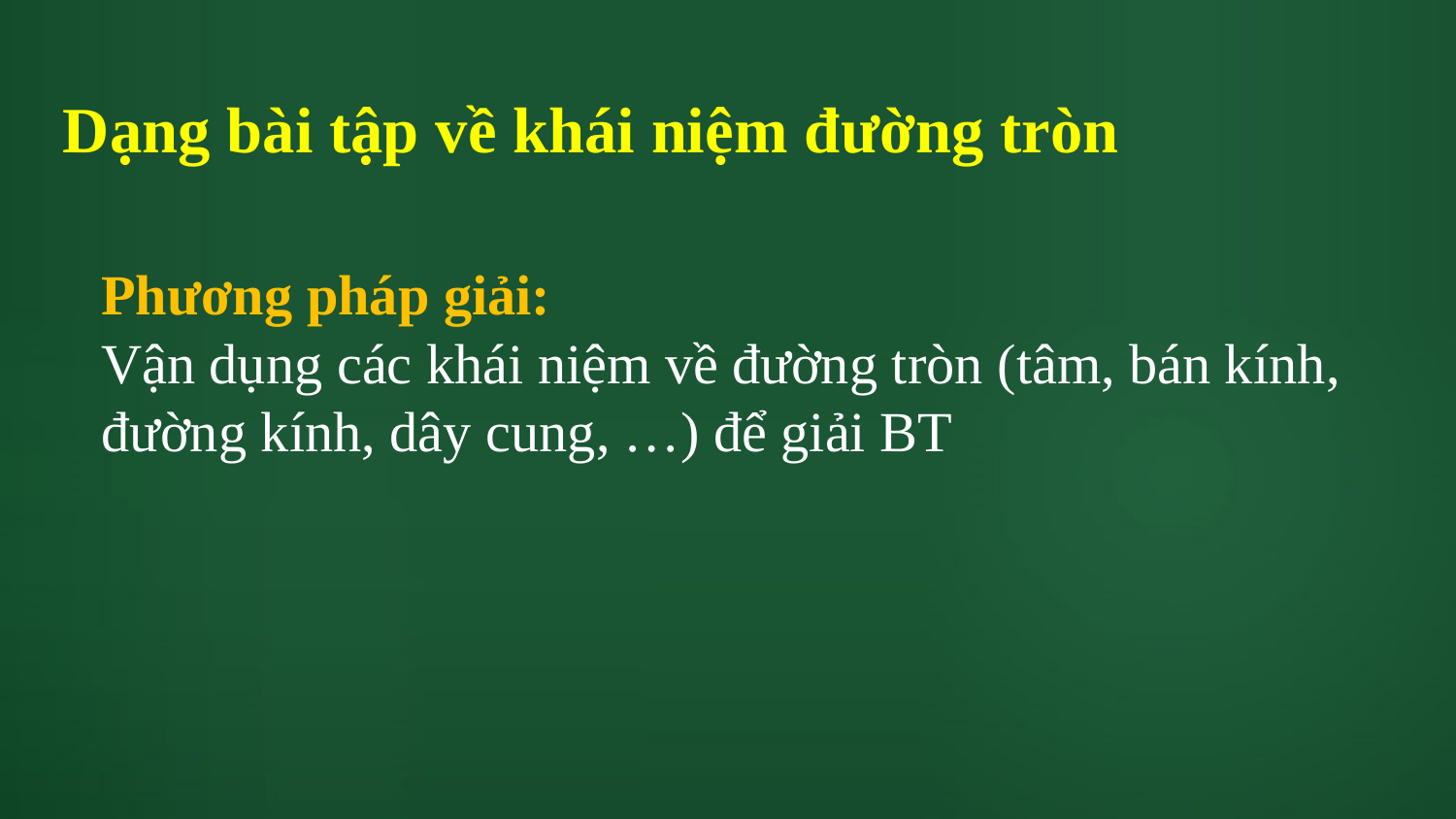

Dạng bài tập về khái niệm đường tròn
Phương pháp giải:
Vận dụng các khái niệm về đường tròn (tâm, bán kính, đường kính, dây cung, …) để giải BT